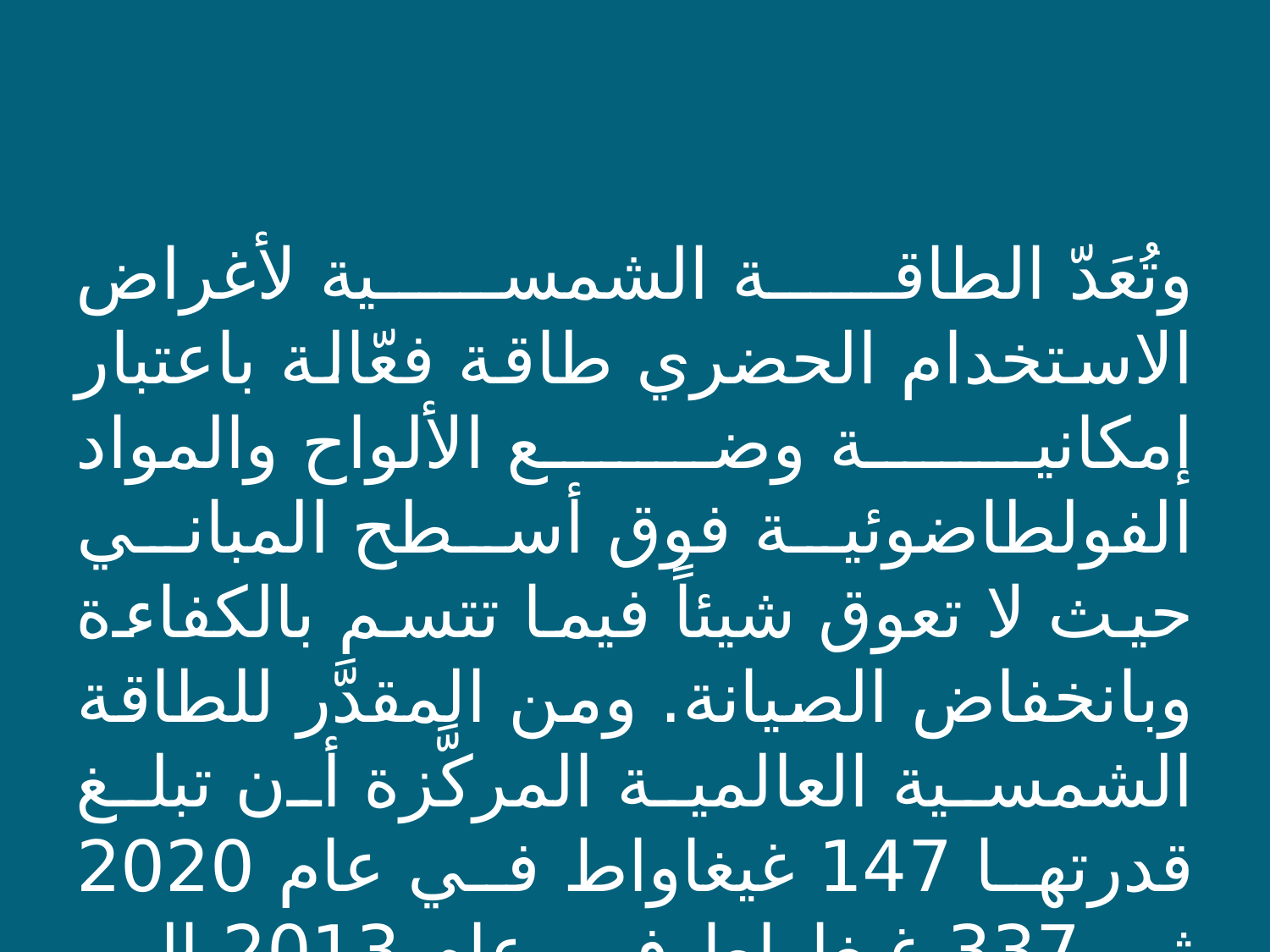

وتُعَدّ الطاقة الشمسية لأغراض الاستخدام الحضري طاقة فعّالة باعتبار إمكانية وضع الألواح والمواد الفولطاضوئية فوق أسطح المباني حيث لا تعوق شيئاً فيما تتسم بالكفاءة وبانخفاض الصيانة. ومن المقدَّر للطاقة الشمسية العالمية المركَّزة أن تبلغ قدرتها 147 غيغاواط في عام 2020 ثم 337 غيغاواط في عام 2013 إلى أن تصل إلى 089 1 غيغاواط في عام 2050 .